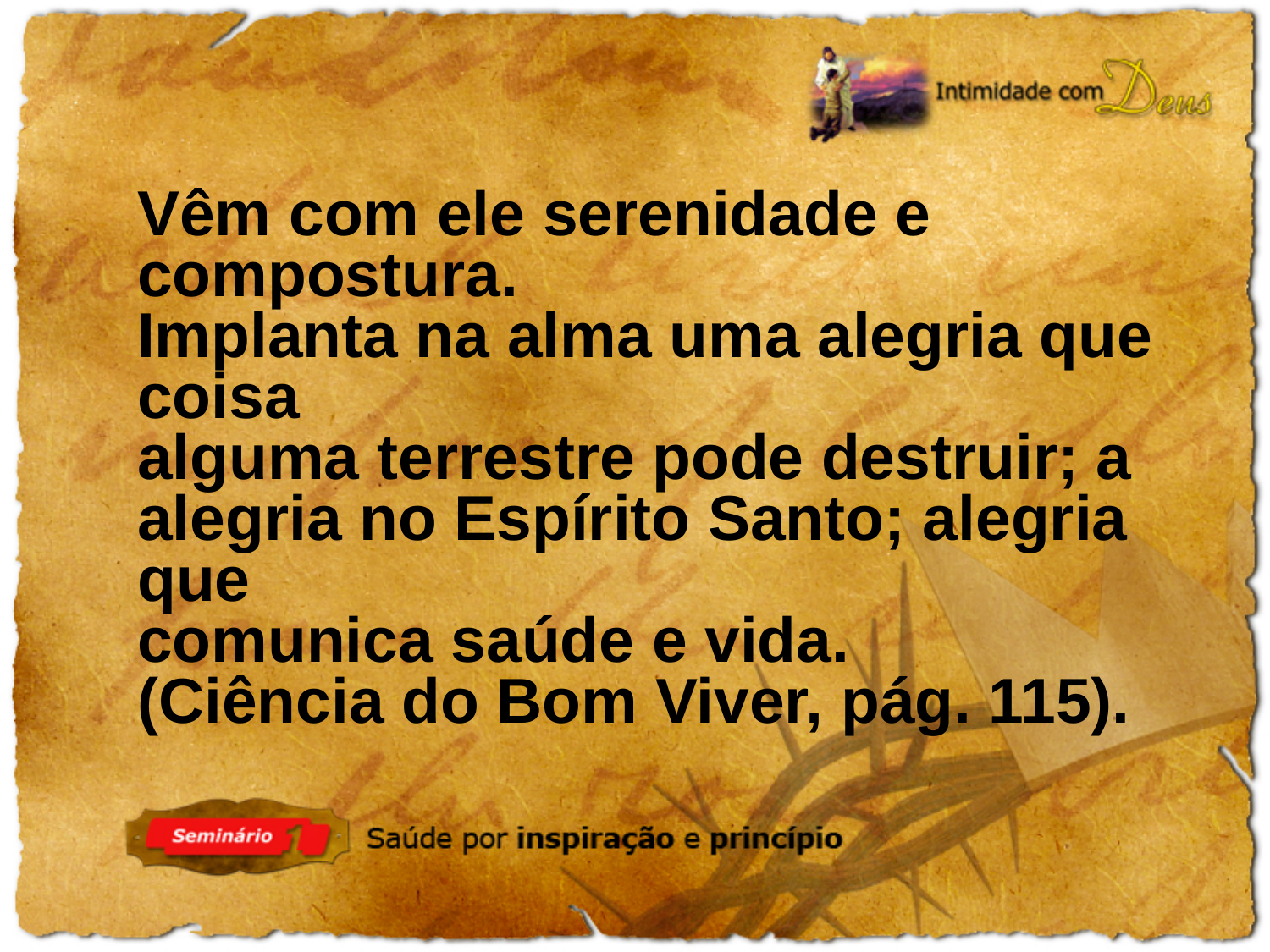

Vêm com ele serenidade e compostura.
Implanta na alma uma alegria que coisa
alguma terrestre pode destruir; a
alegria no Espírito Santo; alegria que
comunica saúde e vida.
(Ciência do Bom Viver, pág. 115).